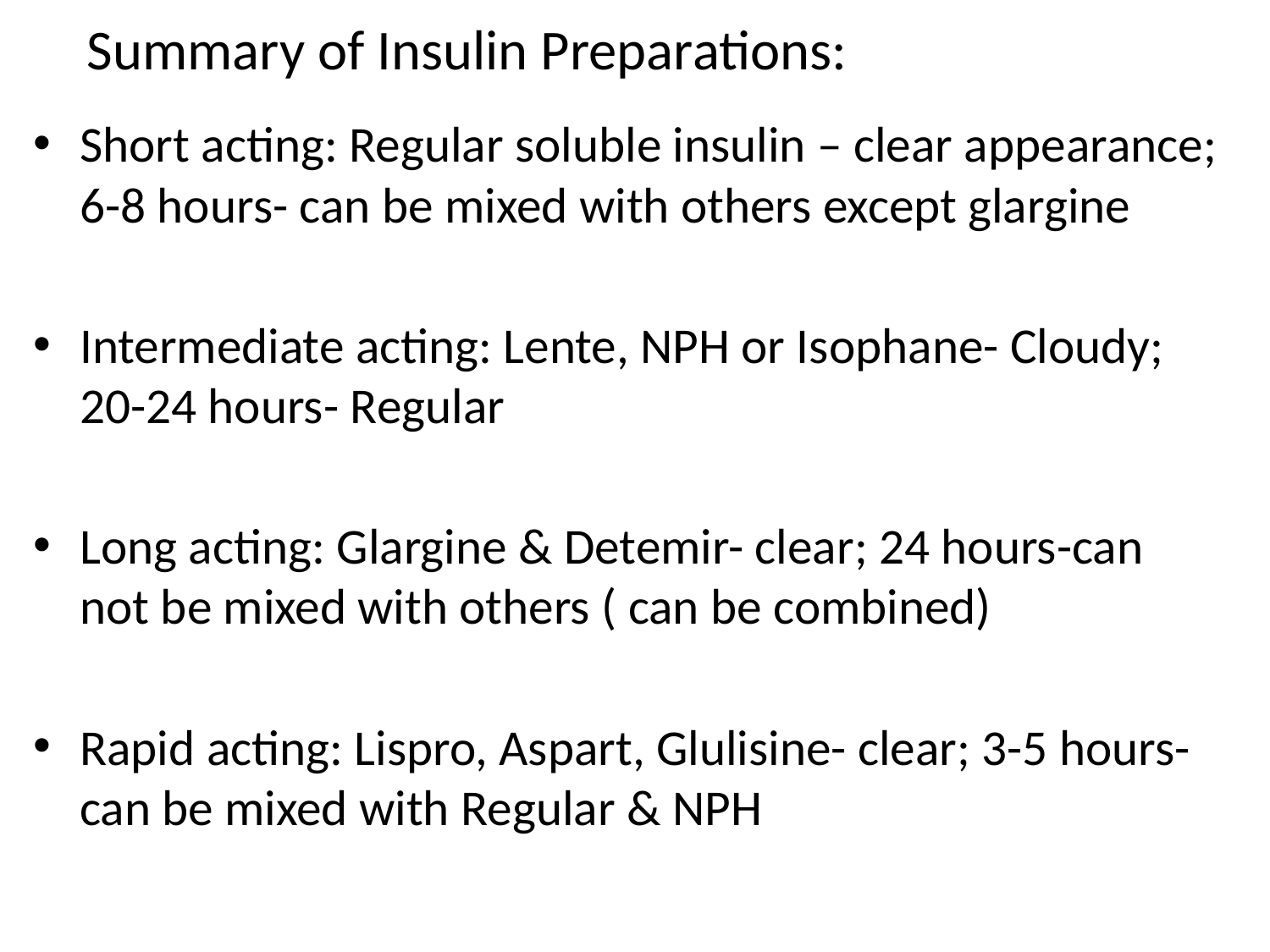

# Summary of Insulin Preparations:
Short acting: Regular soluble insulin – clear appearance; 6-8 hours- can be mixed with others except glargine

Intermediate acting: Lente, NPH or Isophane- Cloudy; 20-24 hours- Regular

Long acting: Glargine & Detemir- clear; 24 hours-can not be mixed with others ( can be combined)

Rapid acting: Lispro, Aspart, Glulisine- clear; 3-5 hours- can be mixed with Regular & NPH